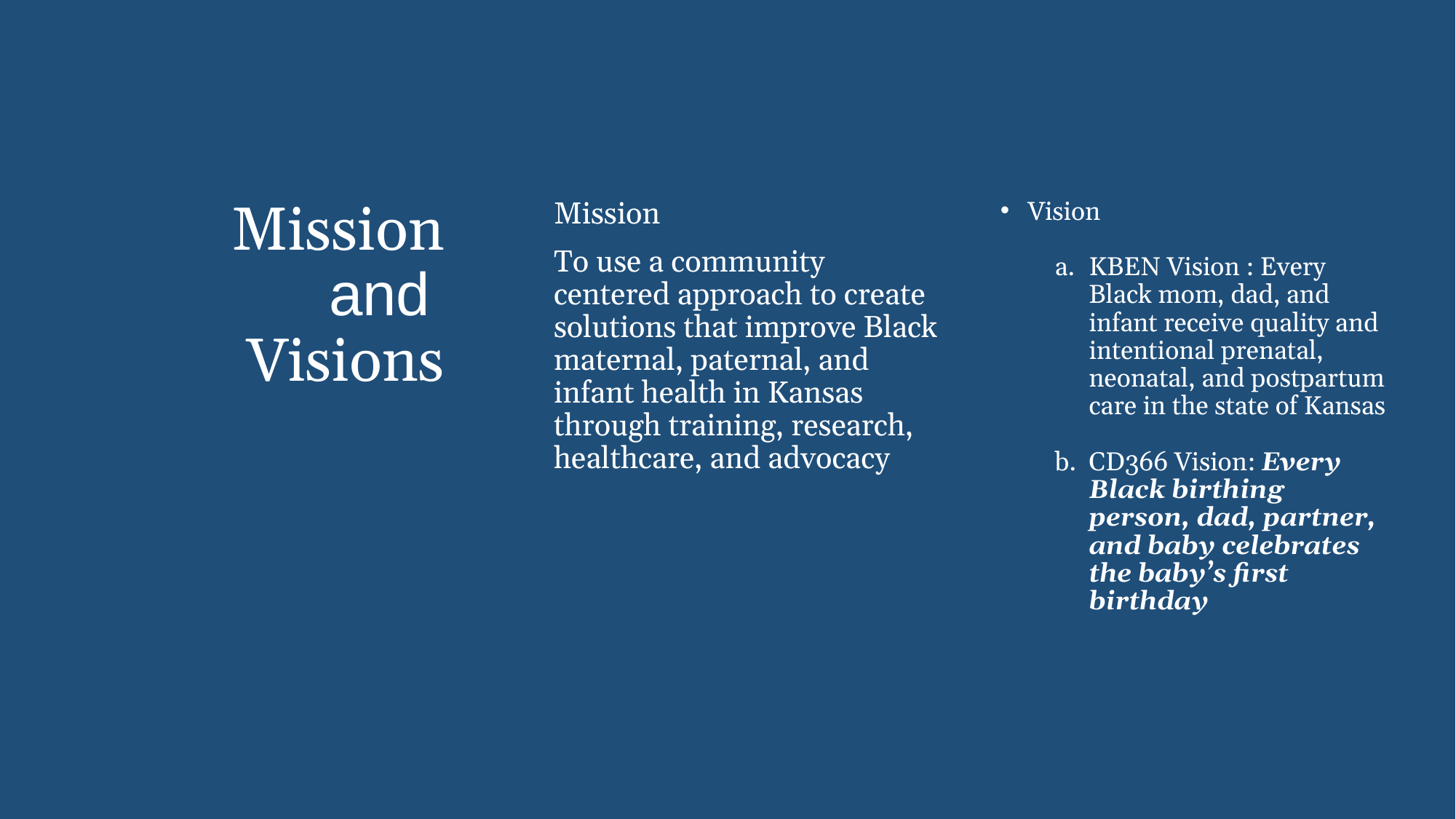

# Mission and Visions
Mission
To use a community centered approach to create solutions that improve Black maternal, paternal, and infant health in Kansas through training, research, healthcare, and advocacy
Vision

KBEN Vision : Every Black mom, dad, and infant receive quality and intentional prenatal, neonatal, and postpartum care in the state of Kansas

CD366 Vision: Every Black birthing person, dad, partner, and baby celebrates the baby’s first birthday